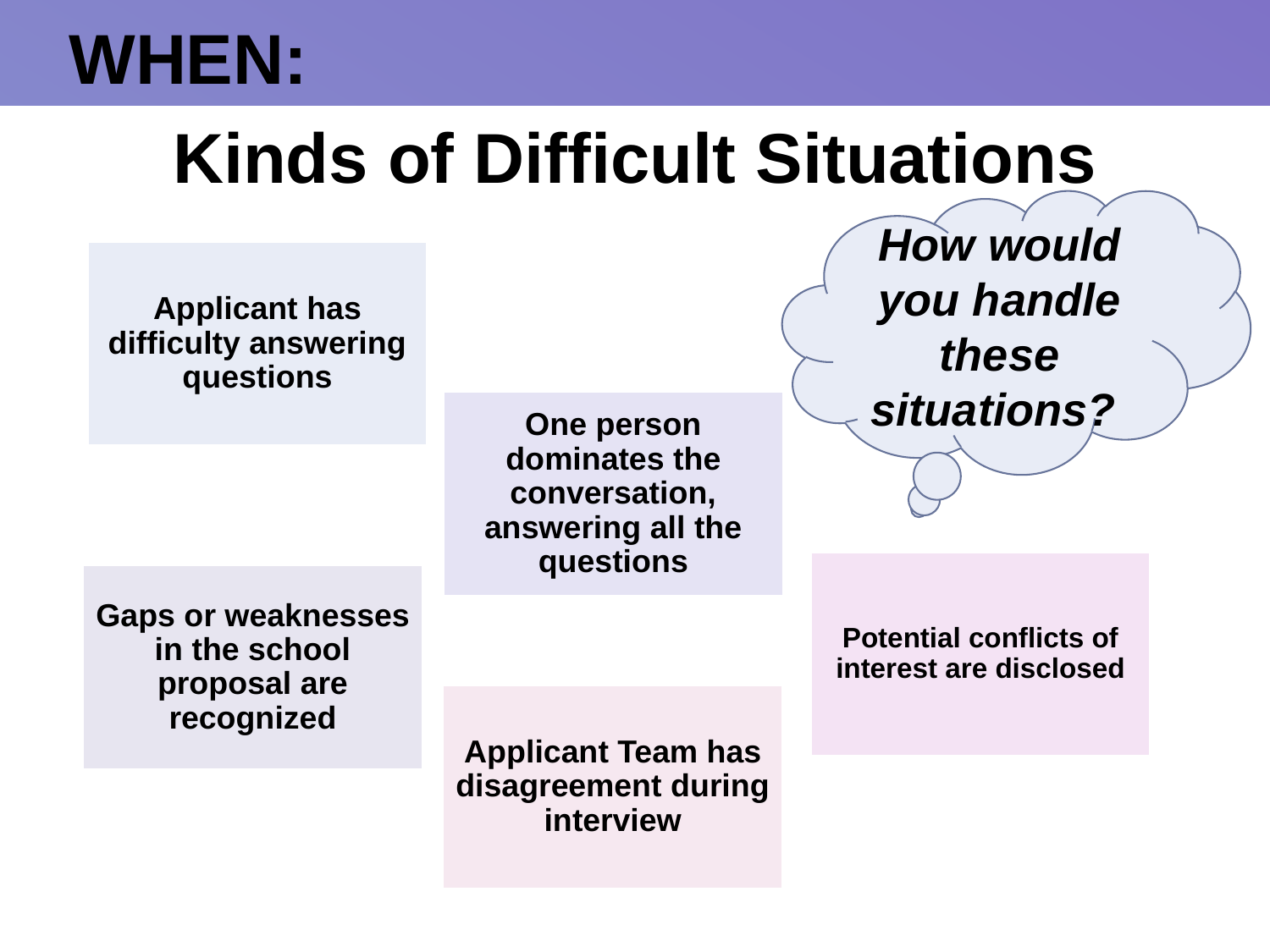

WHEN:

Kinds of Difficult Situations

How would you handle these situations?
Applicant has difficulty answering questions
One person dominates the conversation, answering all the questions
Applicant Team has disagreement during interview
Gaps or weaknesses in the school proposal are recognized
Potential conflicts of interest are disclosed
13